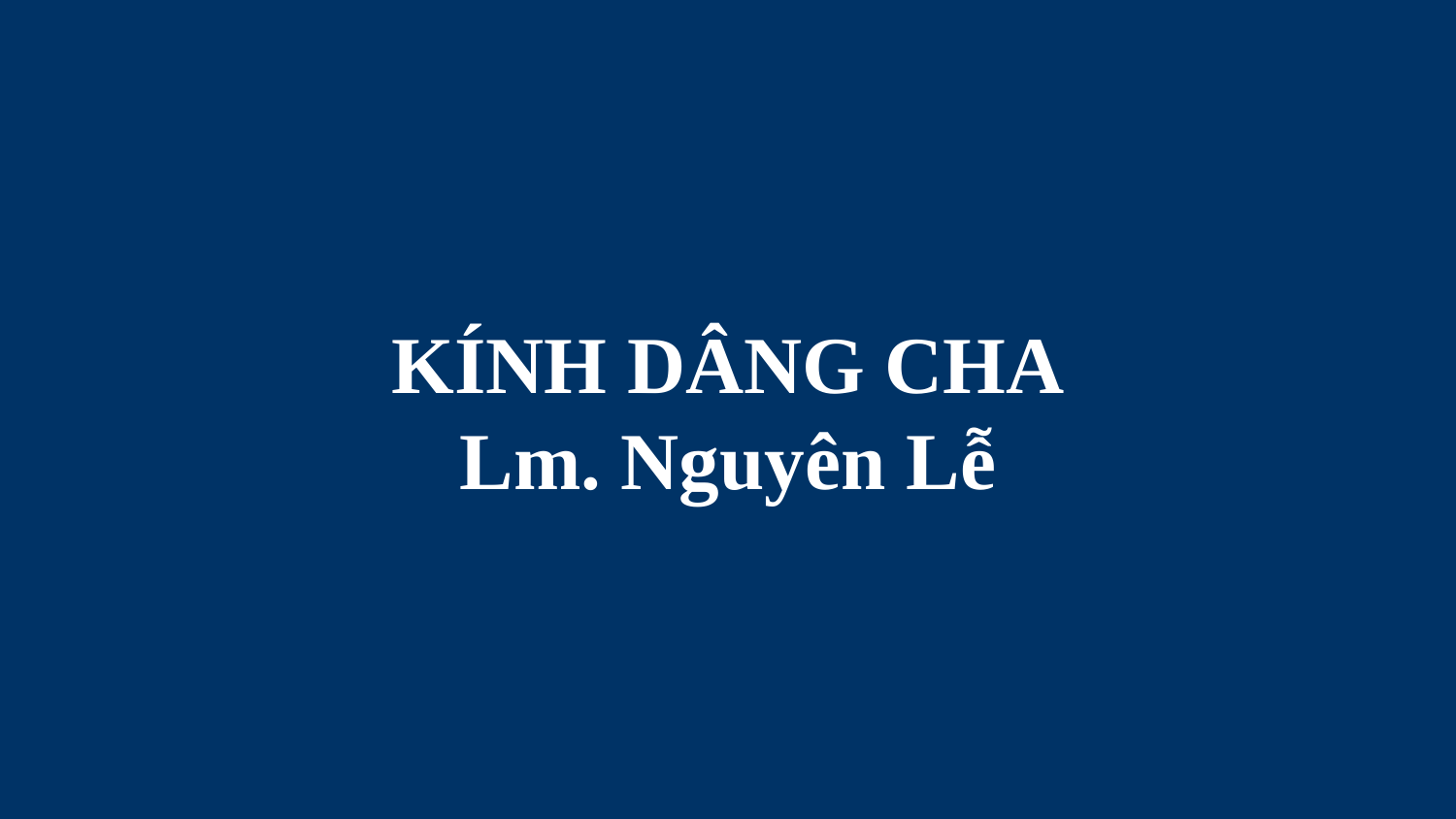

# KÍNH DÂNG CHA Lm. Nguyên Lễ